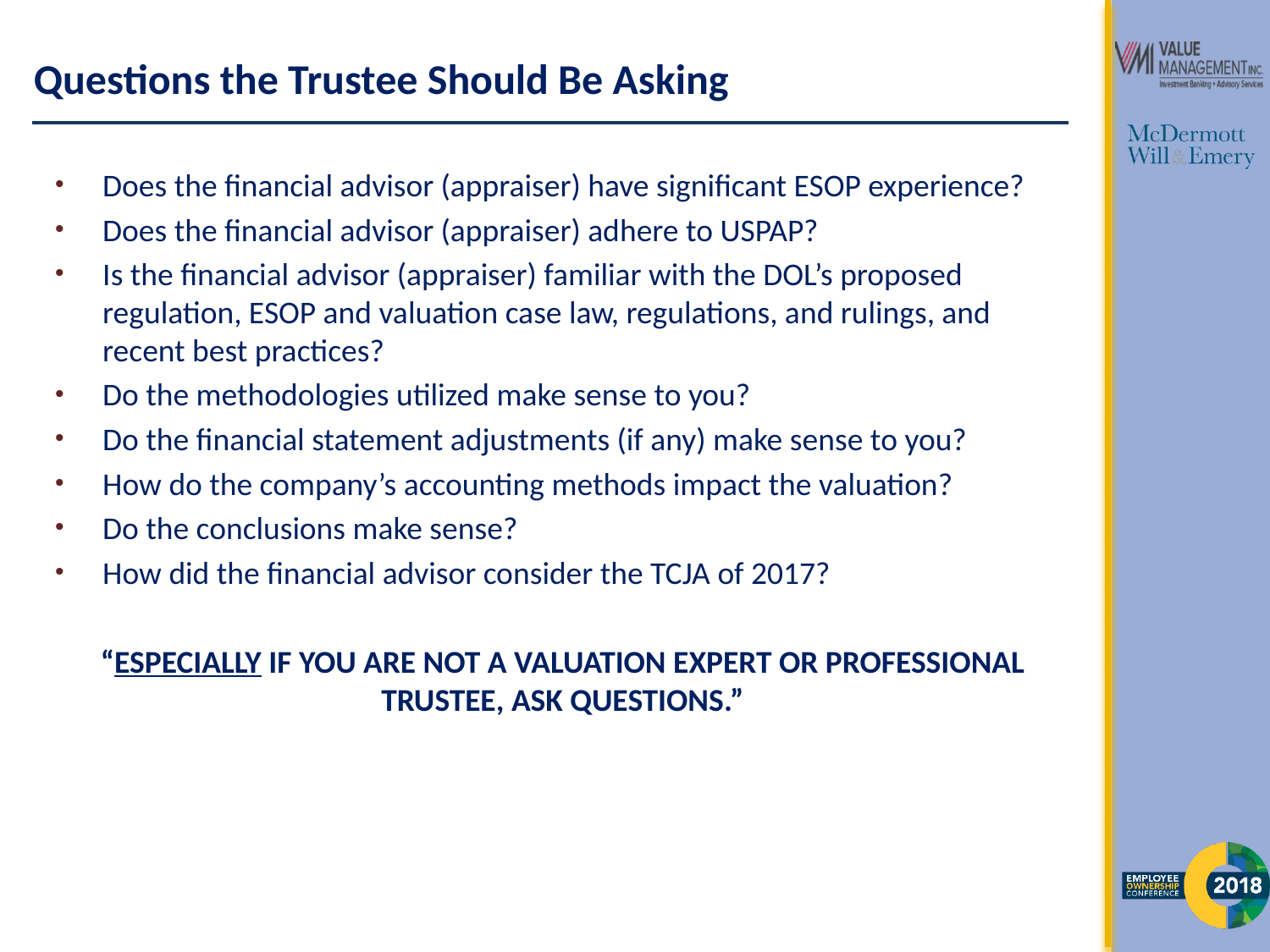

# Questions the Trustee Should Be Asking
Does the financial advisor (appraiser) have significant ESOP experience?
Does the financial advisor (appraiser) adhere to USPAP?
Is the financial advisor (appraiser) familiar with the DOL’s proposed regulation, ESOP and valuation case law, regulations, and rulings, and recent best practices?
Do the methodologies utilized make sense to you?
Do the financial statement adjustments (if any) make sense to you?
How do the company’s accounting methods impact the valuation?
Do the conclusions make sense?
How did the financial advisor consider the TCJA of 2017?

“ESPECIALLY IF YOU ARE NOT A VALUATION EXPERT OR PROFESSIONAL TRUSTEE, ASK QUESTIONS.”